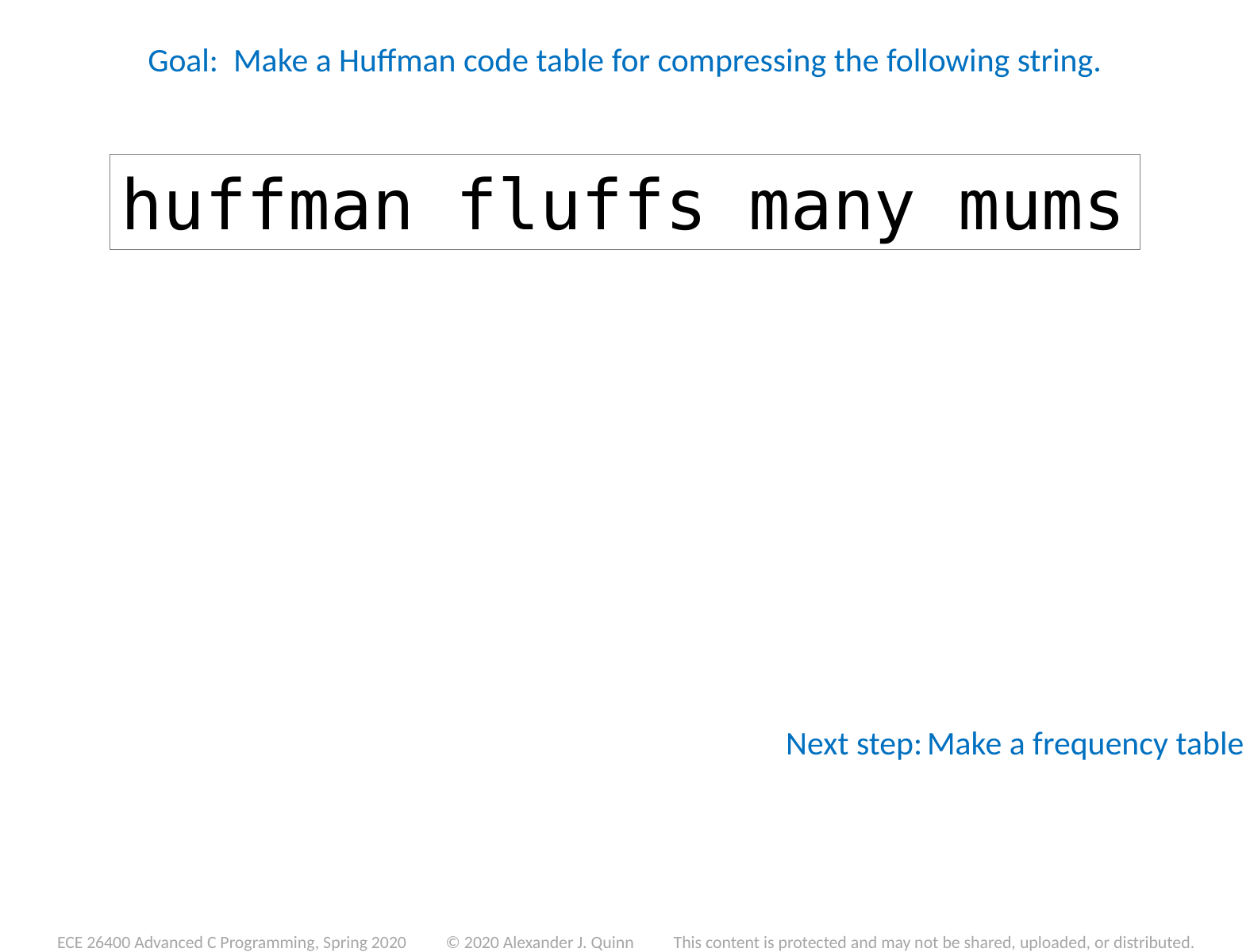

Goal:  Make a Huffman code table for compressing the following string.
huffman fluffs many mums
Next step:	Make a frequency table